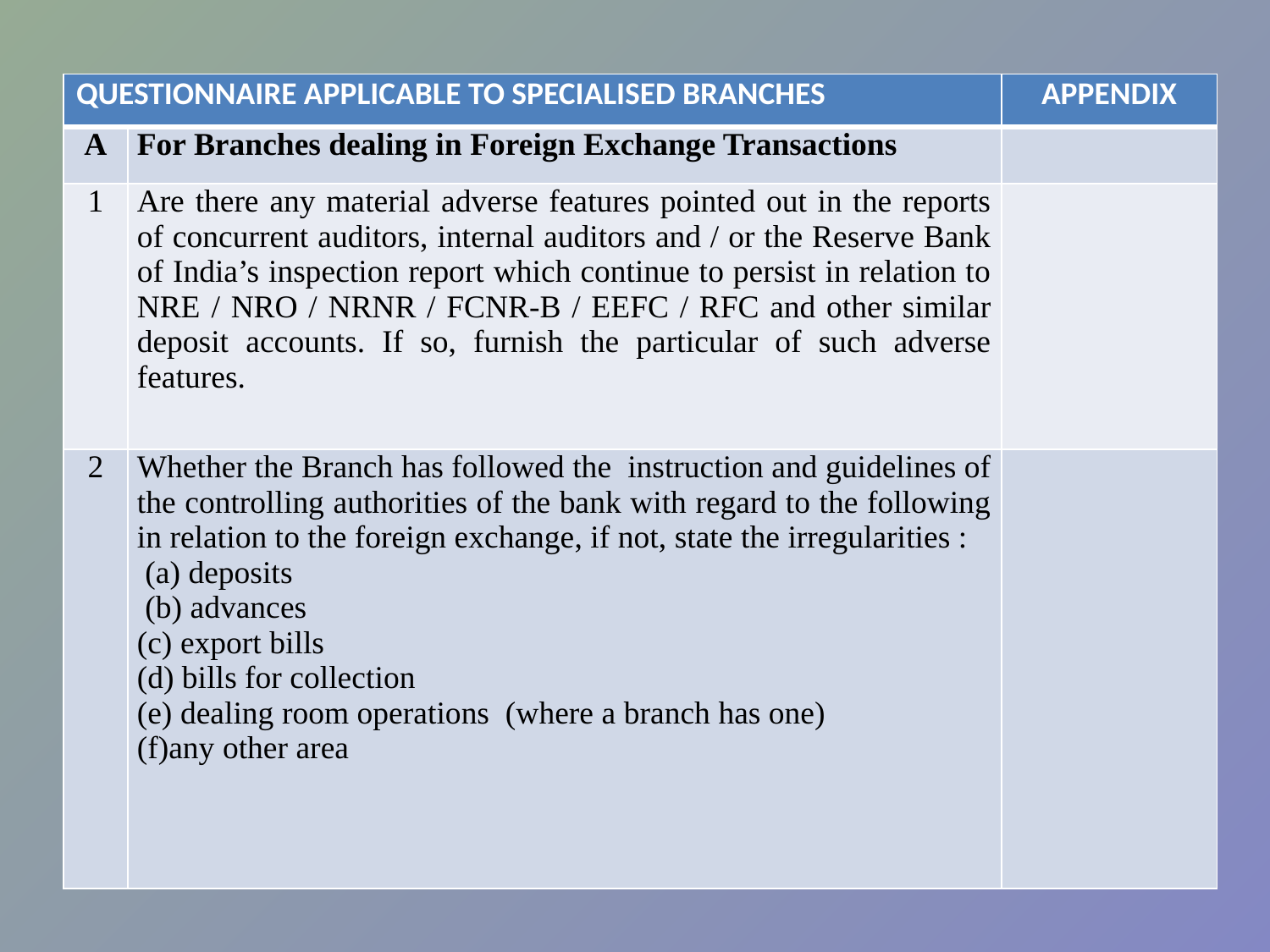

| QUESTIONNAIRE APPLICABLE TO SPECIALISED BRANCHES |  | APPENDIX |
| --- | --- | --- |
| A | For Branches dealing in Foreign Exchange Transactions |  |
| 1 | Are there any material adverse features pointed out in the reports of concurrent auditors, internal auditors and / or the Reserve Bank of India’s inspection report which continue to persist in relation to NRE / NRO / NRNR / FCNR-B / EEFC / RFC and other similar deposit accounts. If so, furnish the particular of such adverse features. |  |
| 2 | Whether the Branch has followed the instruction and guidelines of the controlling authorities of the bank with regard to the following in relation to the foreign exchange, if not, state the irregularities : (a) deposits (b) advances (c) export bills (d) bills for collection (e) dealing room operations (where a branch has one) (f)any other area |  |